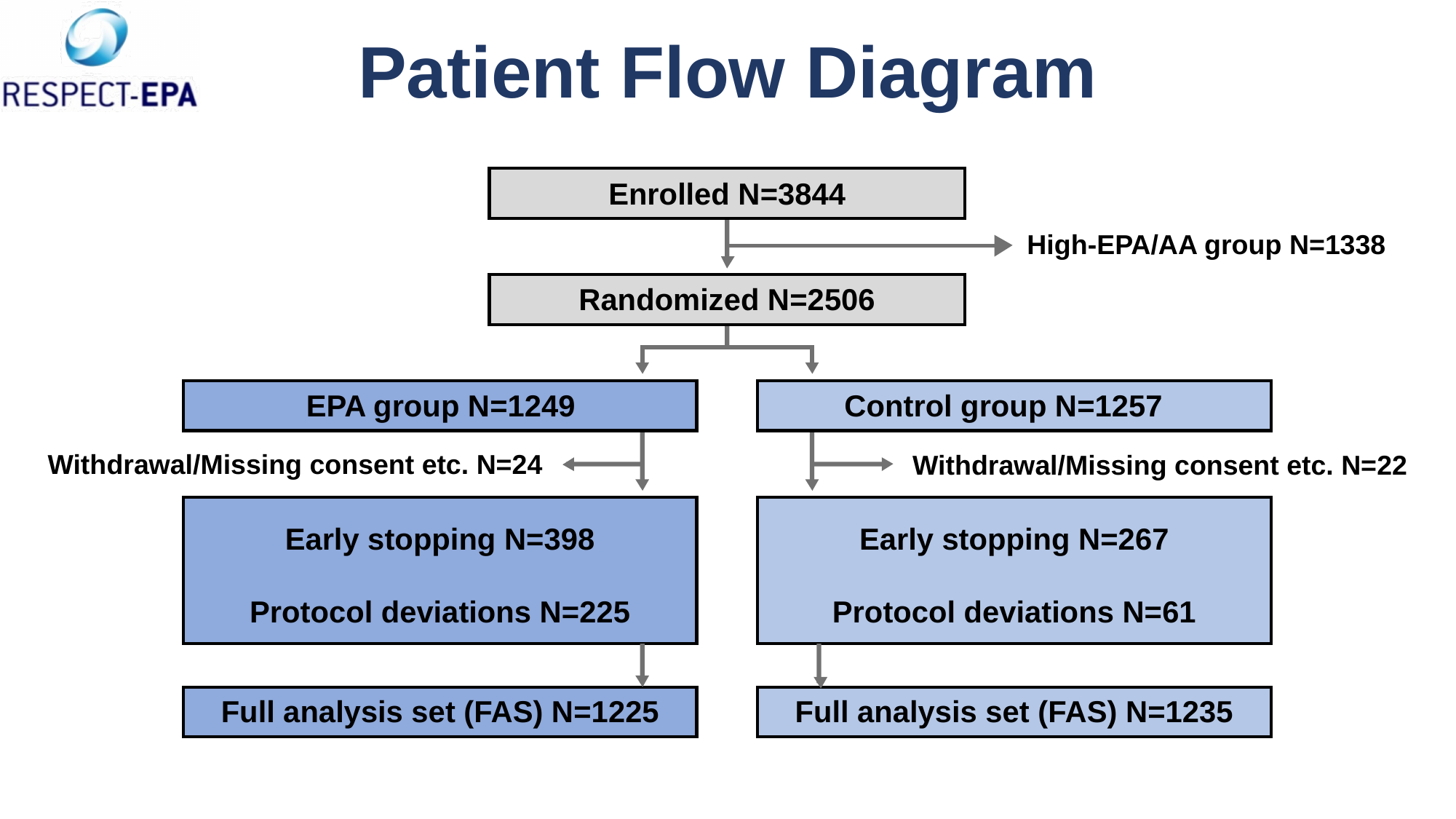

# Patient Flow Diagram

Enrolled N=3844

High-EPA/AA group N=1338

Randomized N=2506

EPA group N=1249
Control group N=1257

Withdrawal/Missing consent etc. N=24
Withdrawal/Missing consent etc. N=22

Early stopping N=398

Protocol deviations N=225
Early stopping N=267

Protocol deviations N=61

Full analysis set (FAS) N=1225
Full analysis set (FAS) N=1235